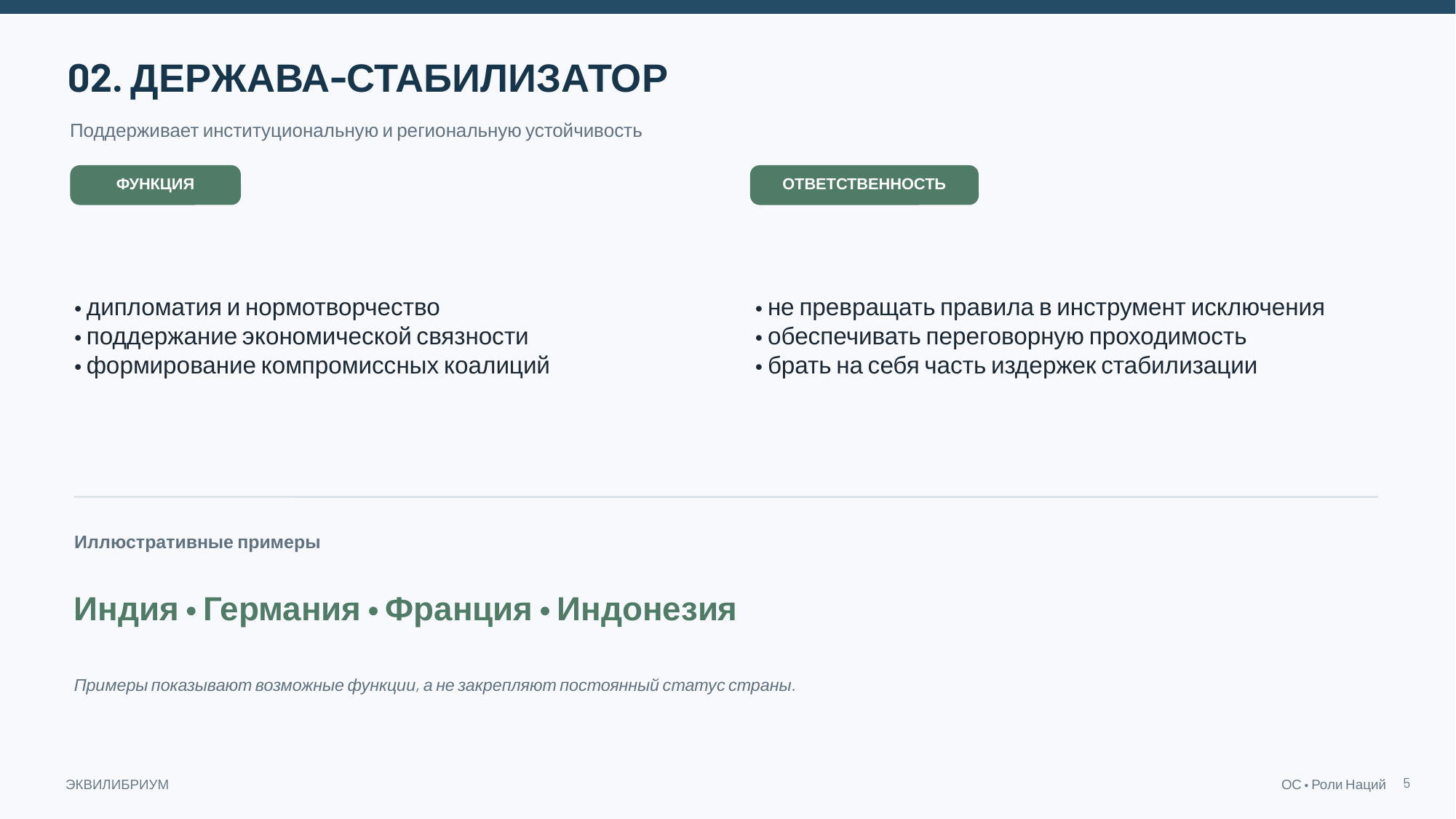

02. ДЕРЖАВА-СТАБИЛИЗАТОР
Поддерживает институциональную и региональную устойчивость

ФУНКЦИЯ
ОТВЕТСТВЕННОСТЬ
• дипломатия и нормотворчество
• поддержание экономической связности
• формирование компромиссных коалиций
• не превращать правила в инструмент исключения
• обеспечивать переговорную проходимость
• брать на себя часть издержек стабилизации

Иллюстративные примеры
Индия • Германия • Франция • Индонезия
Примеры показывают возможные функции, а не закрепляют постоянный статус страны.
5